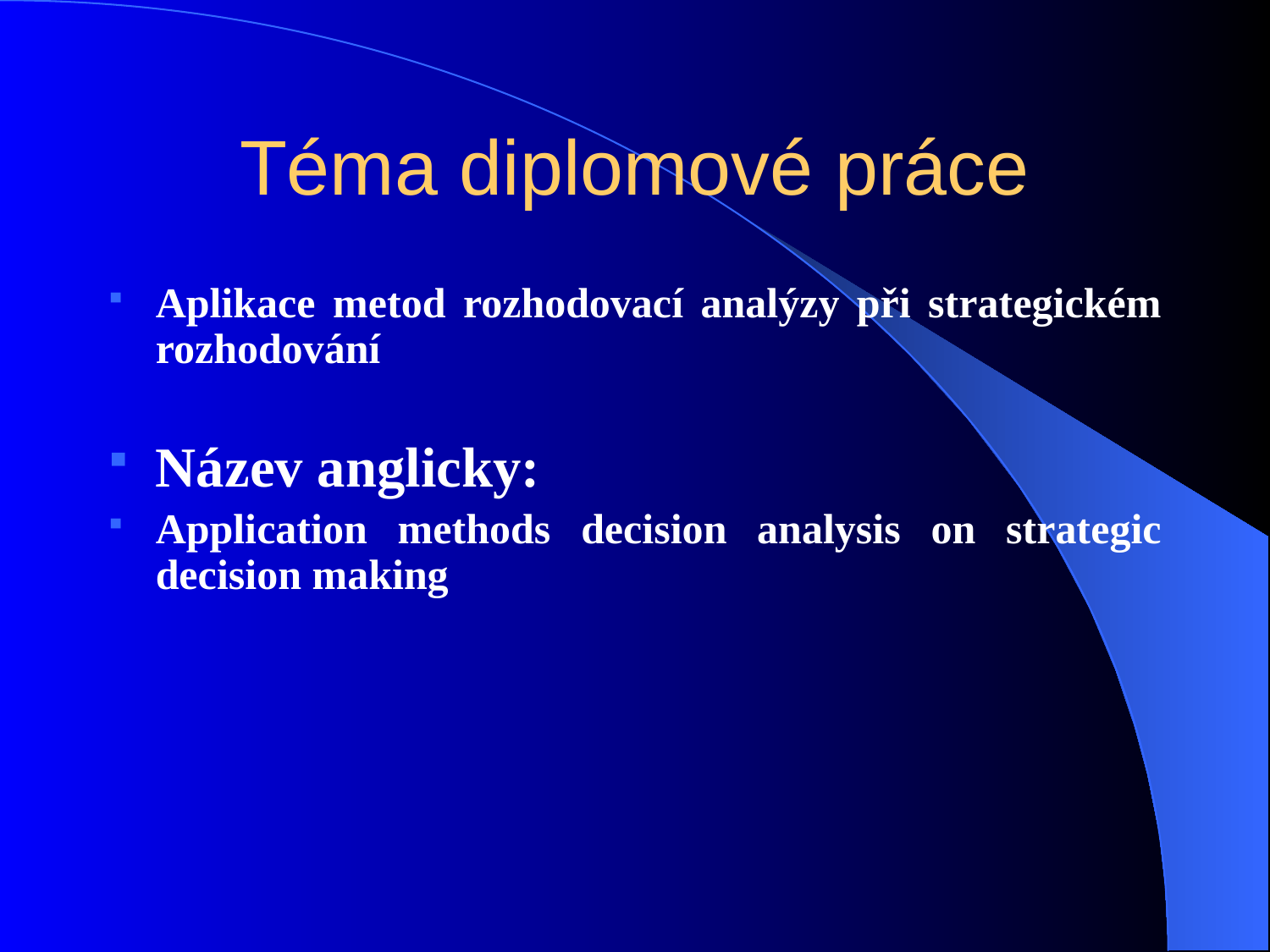

# Téma diplomové práce
Aplikace metod rozhodovací analýzy při strategickém rozhodování

Název anglicky:
Application methods decision analysis on strategic decision making